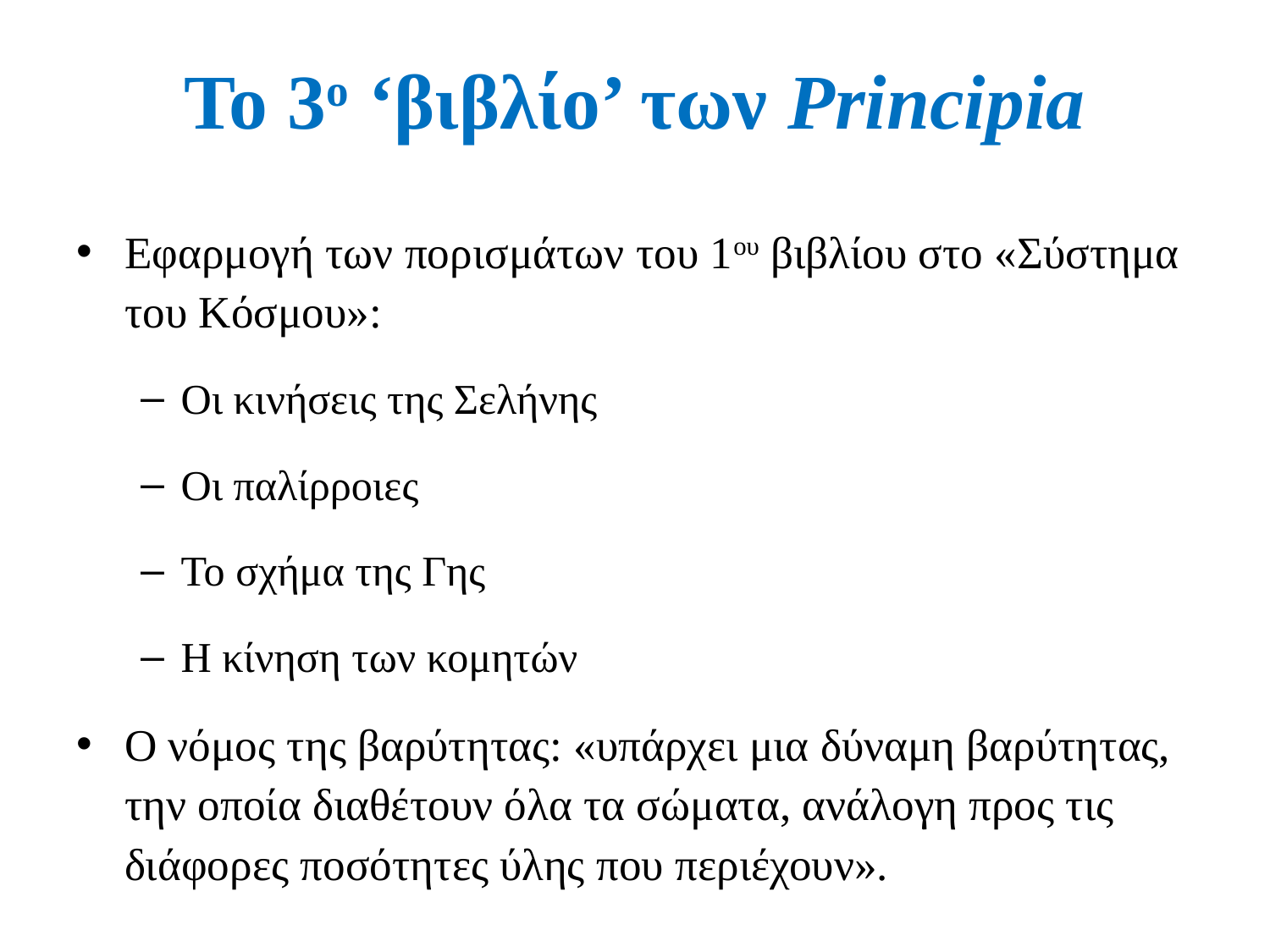

# Το 3ο ‘βιβλίο’ των Principia
Εφαρμογή των πορισμάτων του 1ου βιβλίου στο «Σύστημα του Κόσμου»:
Οι κινήσεις της Σελήνης
Οι παλίρροιες
Το σχήμα της Γης
Η κίνηση των κομητών
Ο νόμος της βαρύτητας: «υπάρχει μια δύναμη βαρύτητας, την οποία διαθέτουν όλα τα σώματα, ανάλογη προς τις διάφορες ποσότητες ύλης που περιέχουν».